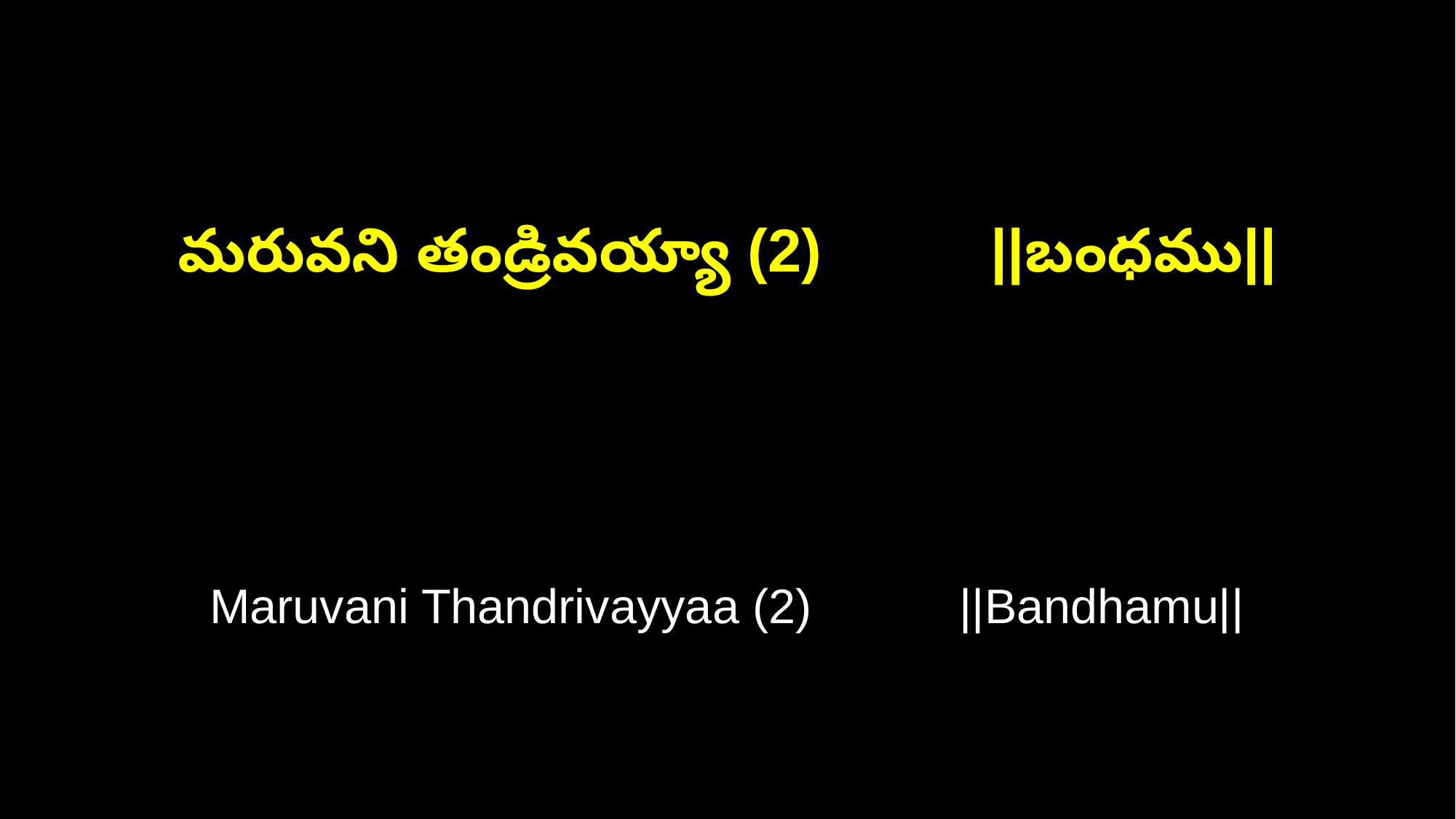

మరువని తండ్రివయ్యా (2)          ||బంధము||
Maruvani Thandrivayyaa (2)           ||Bandhamu||